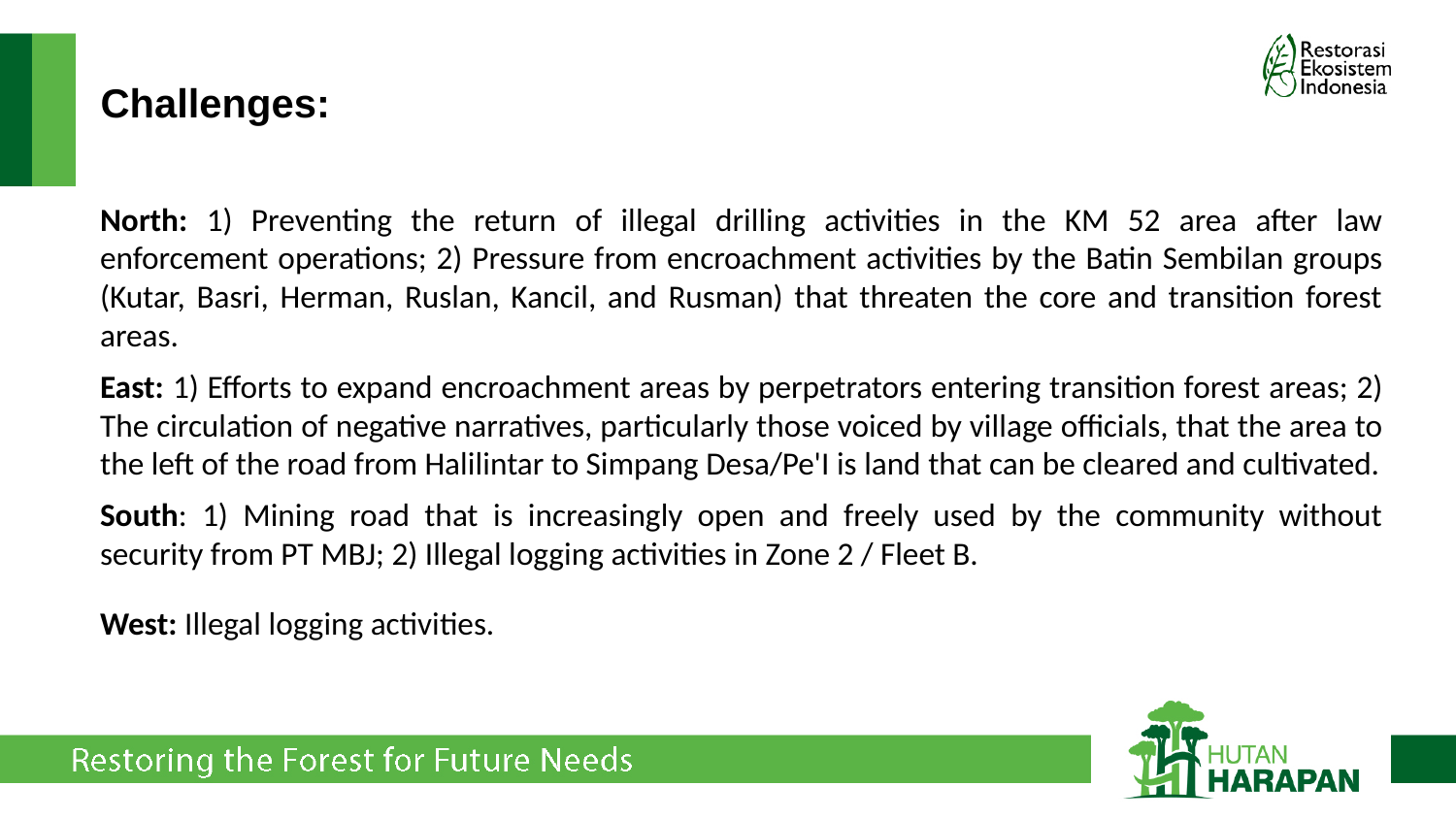

# Challenges:
North: 1) Preventing the return of illegal drilling activities in the KM 52 area after law enforcement operations; 2) Pressure from encroachment activities by the Batin Sembilan groups (Kutar, Basri, Herman, Ruslan, Kancil, and Rusman) that threaten the core and transition forest areas.
East: 1) Efforts to expand encroachment areas by perpetrators entering transition forest areas; 2) The circulation of negative narratives, particularly those voiced by village officials, that the area to the left of the road from Halilintar to Simpang Desa/Pe'I is land that can be cleared and cultivated.
South: 1) Mining road that is increasingly open and freely used by the community without security from PT MBJ; 2) Illegal logging activities in Zone 2 / Fleet B.
West: Illegal logging activities.